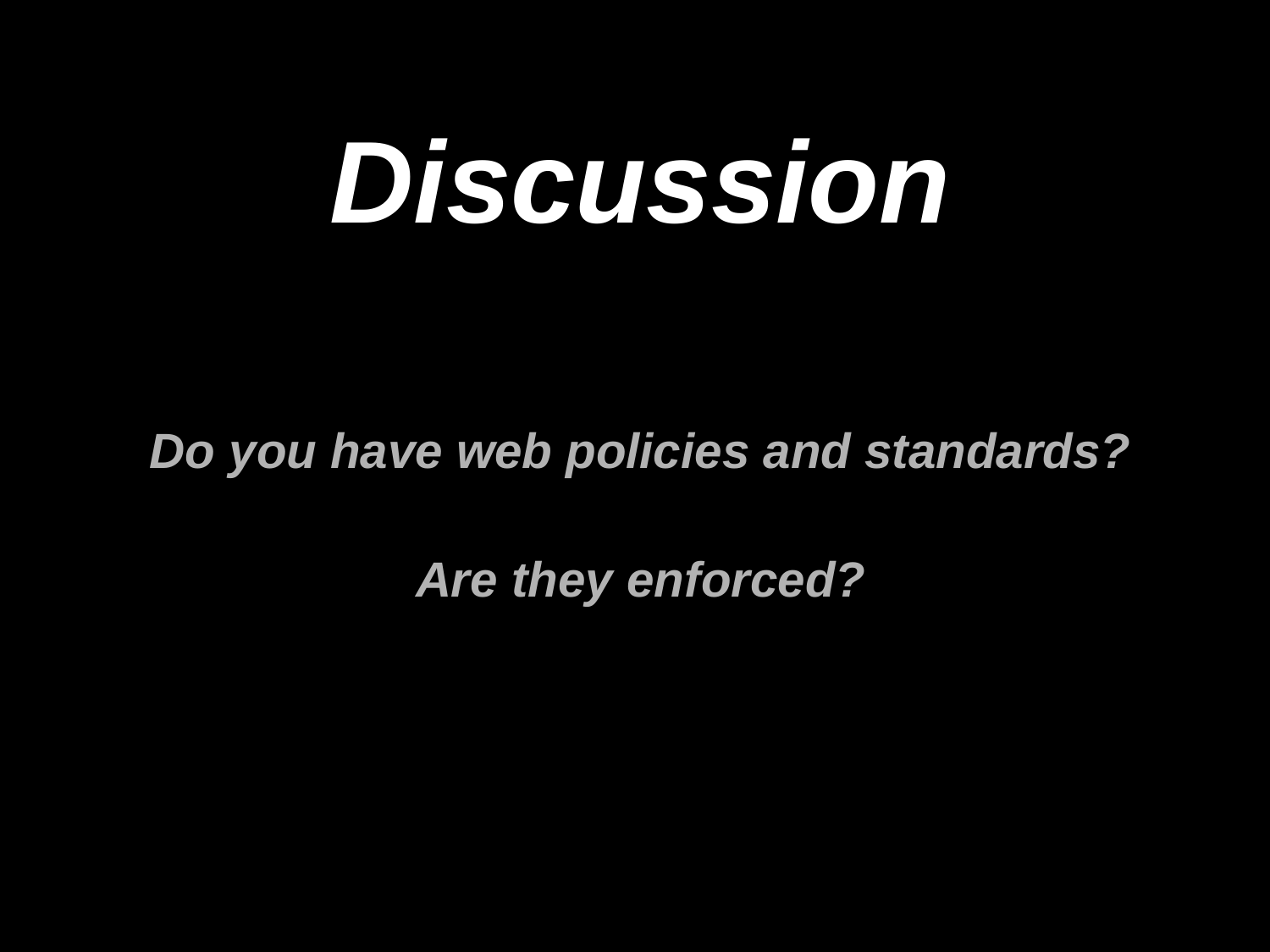

Discussion

Do you have web policies and standards?
Are they enforced?